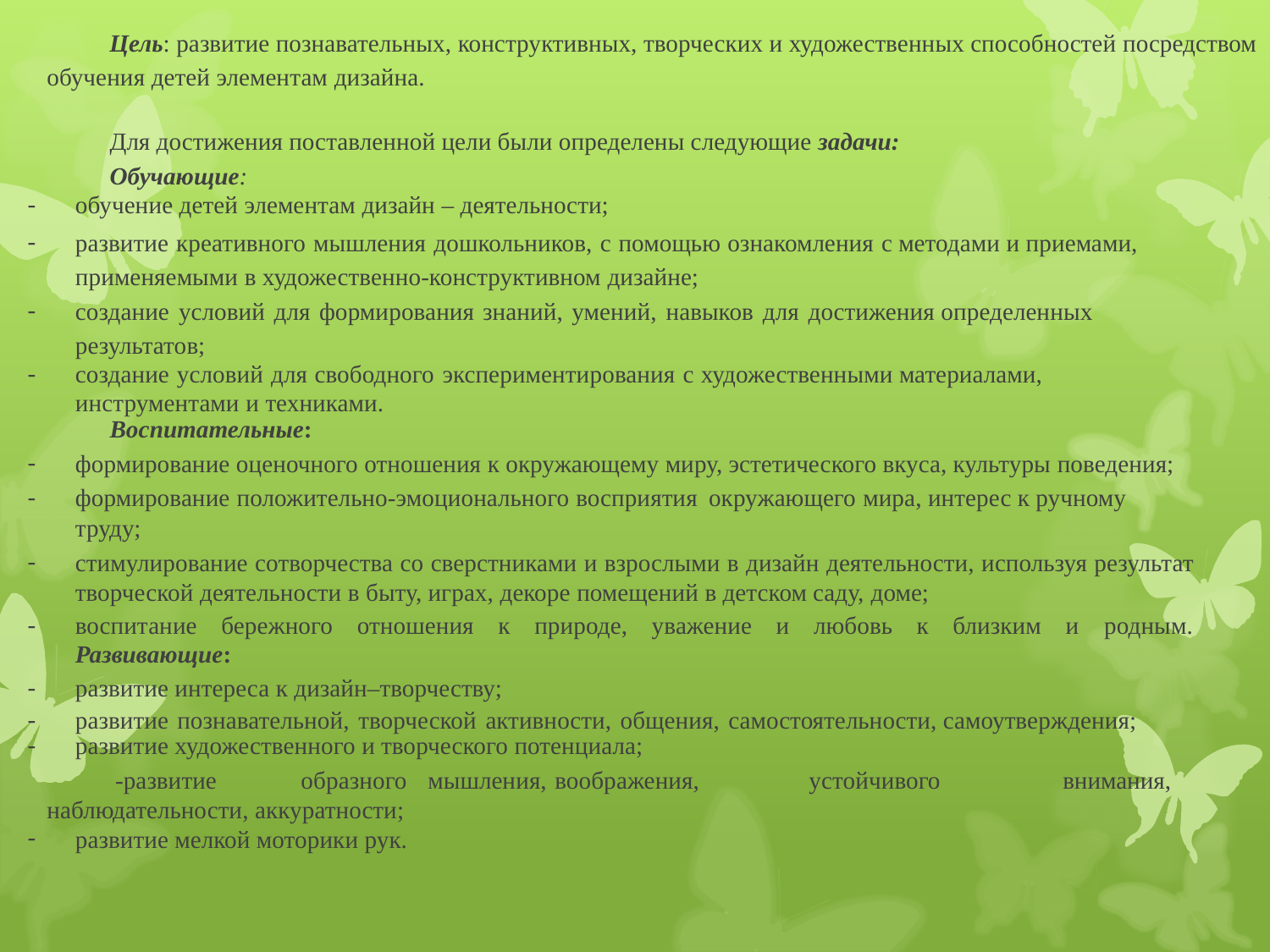

Цель: развитие познавательных, конструктивных, творческих и художественных способностей посредством обучения детей элементам дизайна.

Для достижения поставленной цели были определены следующие задачи:
Обучающие:
обучение детей элементам дизайн – деятельности;
развитие креативного мышления дошкольников, с помощью ознакомления с методами и приемами, применяемыми в художественно-конструктивном дизайне;
создание условий для формирования знаний, умений, навыков для достижения определенных результатов;
создание условий для свободного экспериментирования с художественными материалами, инструментами и техниками.
Воспитательные:
формирование оценочного отношения к окружающему миру, эстетического вкуса, культуры поведения;
формирование положительно-эмоционального восприятия окружающего мира, интерес к ручному труду;
стимулирование сотворчества со сверстниками и взрослыми в дизайн деятельности, используя результат творческой деятельности в быту, играх, декоре помещений в детском саду, доме;
воспитание бережного отношения к природе, уважение и любовь к близким и родным.
Развивающие:
развитие интереса к дизайн–творчеству;
развитие познавательной, творческой активности, общения, самостоятельности, самоутверждения;
развитие художественного и творческого потенциала;
-развитие	образного	мышления,	воображения,	устойчивого	внимания, наблюдательности, аккуратности;
развитие мелкой моторики рук.